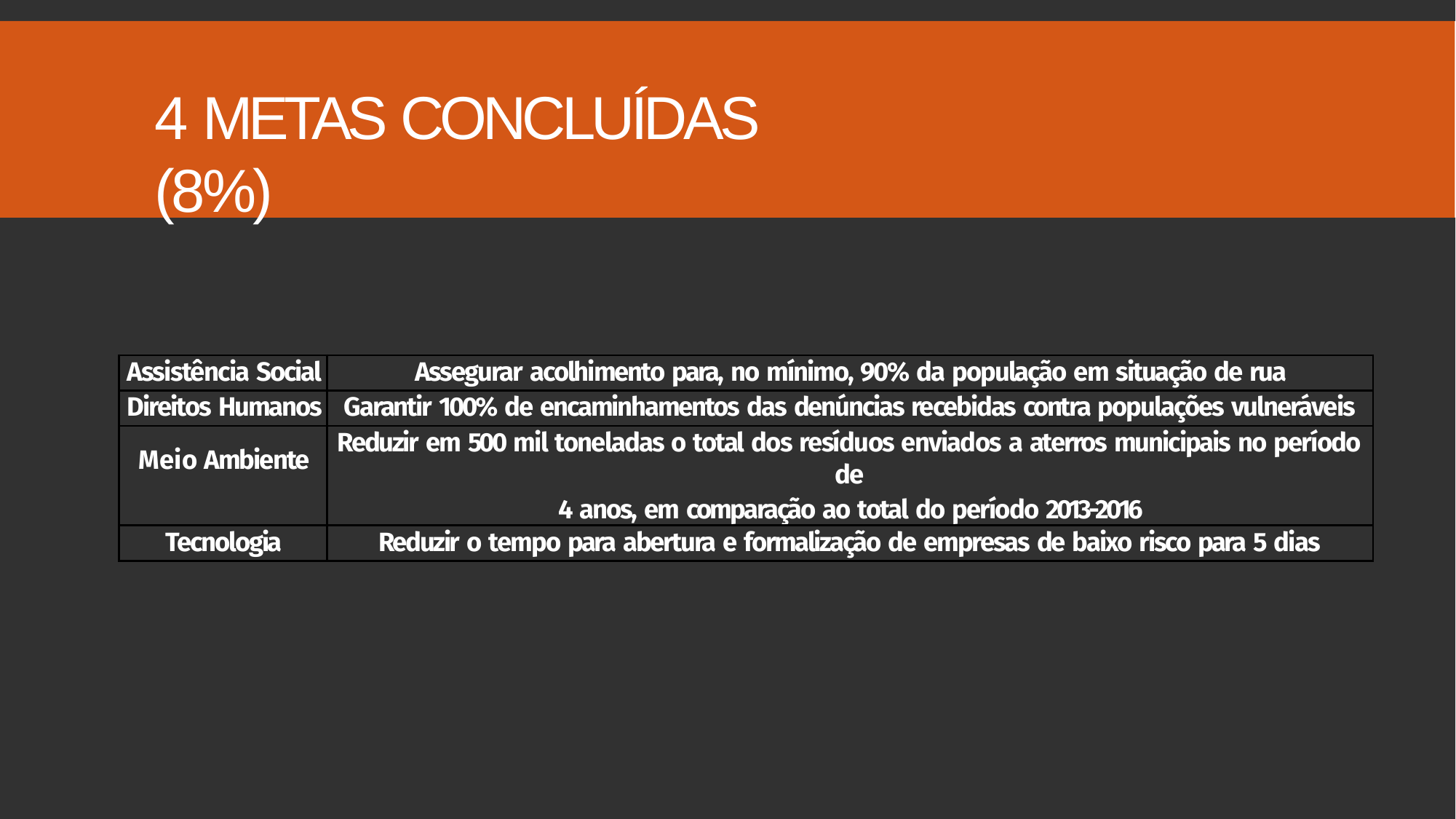

# 4 METAS CONCLUÍDAS (8%)
| Assistência Social | Assegurar acolhimento para, no mínimo, 90% da população em situação de rua |
| --- | --- |
| Direitos Humanos | Garantir 100% de encaminhamentos das denúncias recebidas contra populações vulneráveis |
| Meio Ambiente | Reduzir em 500 mil toneladas o total dos resíduos enviados a aterros municipais no período de 4 anos, em comparação ao total do período 2013-2016 |
| Tecnologia | Reduzir o tempo para abertura e formalização de empresas de baixo risco para 5 dias |